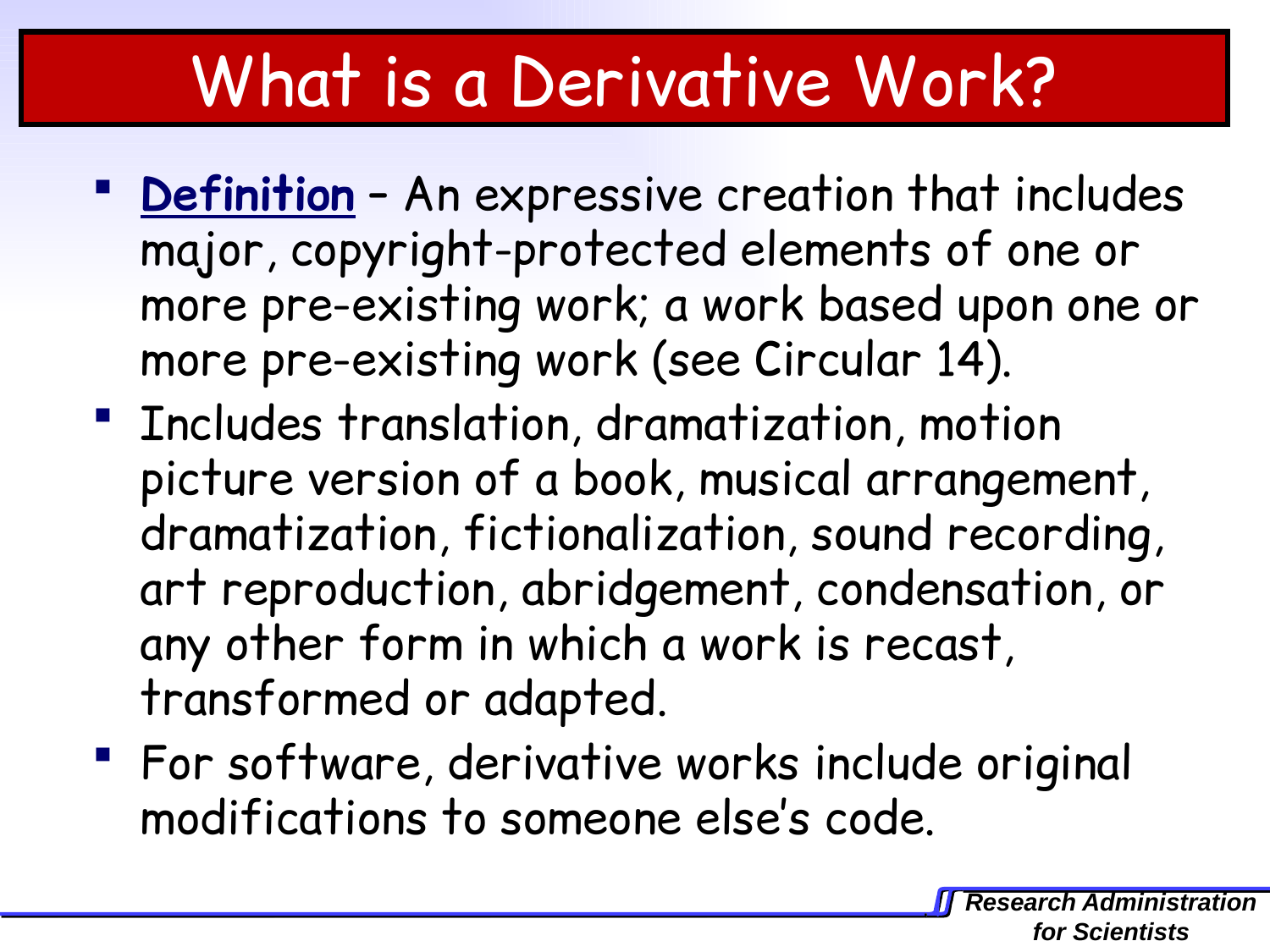

What is a Derivative Work?
Definition – An expressive creation that includes major, copyright-protected elements of one or more pre-existing work; a work based upon one or more pre-existing work (see Circular 14).
Includes translation, dramatization, motion picture version of a book, musical arrangement, dramatization, fictionalization, sound recording, art reproduction, abridgement, condensation, or any other form in which a work is recast, transformed or adapted.
For software, derivative works include original modifications to someone else’s code.